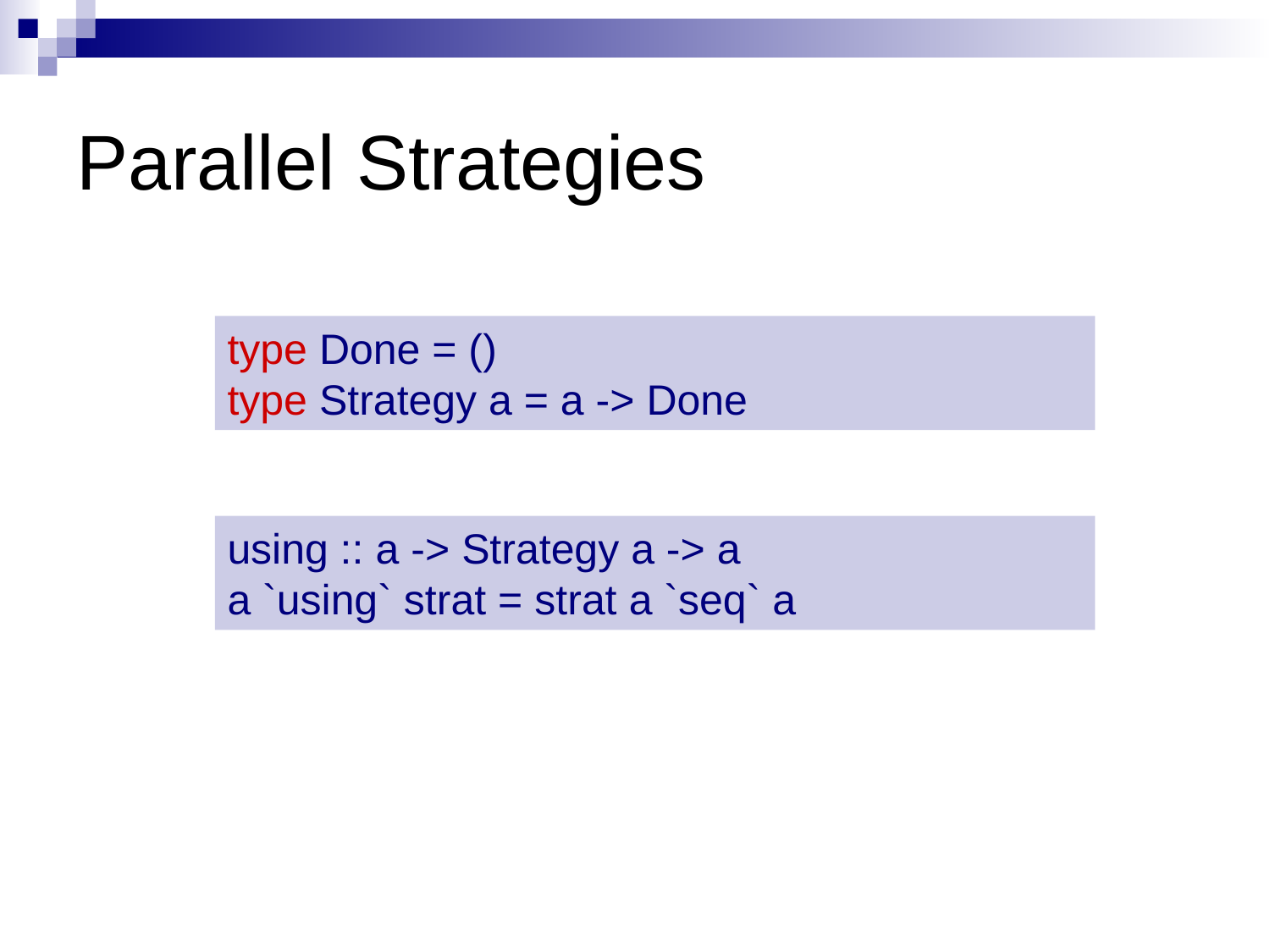

# Parallel Strategies
type Done = ()
type Strategy a = a -> Done
using :: a -> Strategy a -> a
a `using` strat = strat a `seq` a